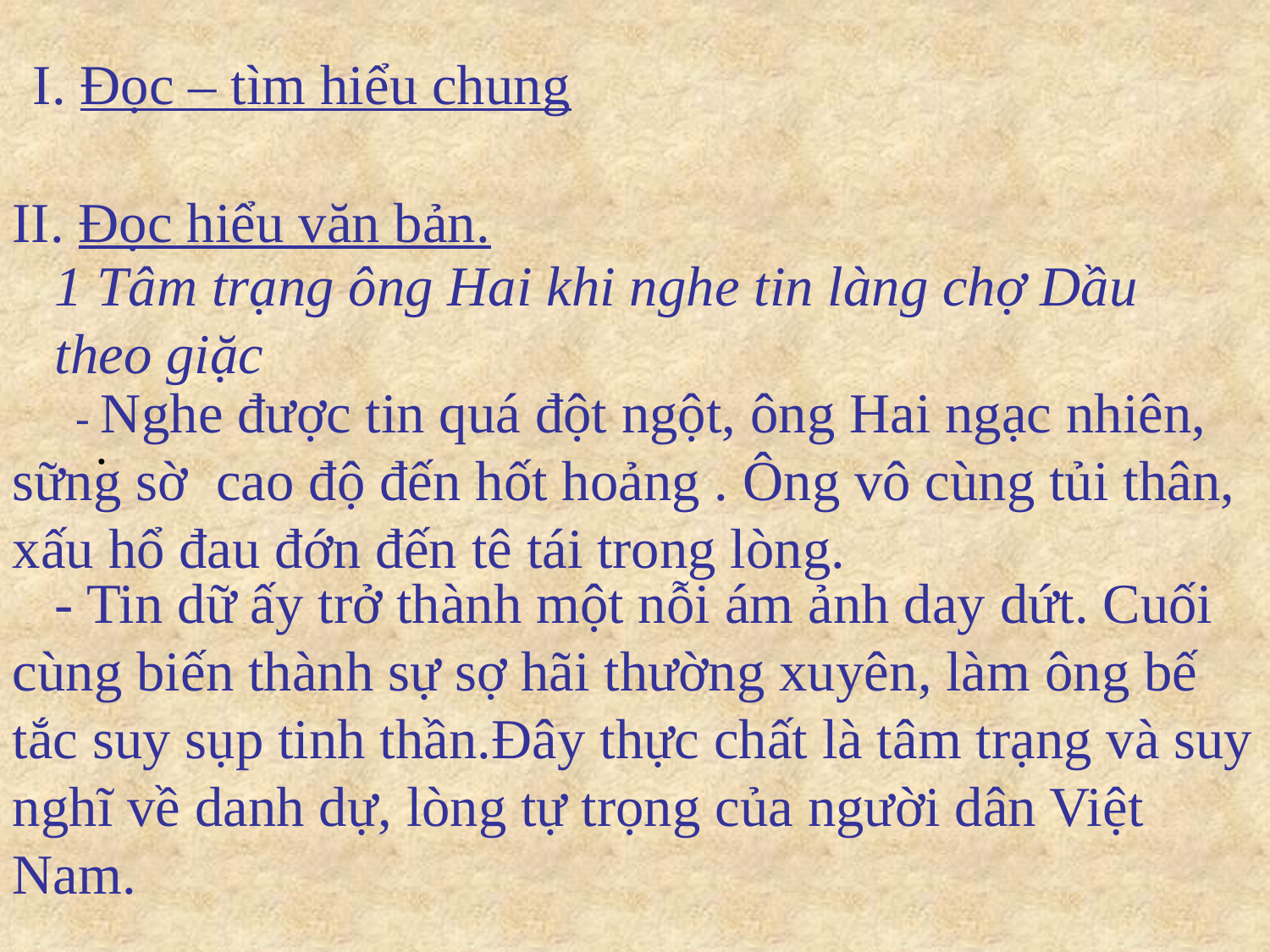

I. Đọc – tìm hiểu chung
II. Đọc hiểu văn bản.
1 Tâm trạng ông Hai khi nghe tin làng chợ Dầu
theo giặc

.
      - Nghe được tin quá đột ngột, ông Hai ngạc nhiên, sững sờ  cao độ đến hốt hoảng . Ông vô cùng tủi thân, xấu hổ đau đớn đến tê tái trong lòng.
    - Tin dữ ấy trở thành một nỗi ám ảnh day dứt. Cuối cùng biến thành sự sợ hãi thường xuyên, làm ông bế tắc suy sụp tinh thần.Đây thực chất là tâm trạng và suy nghĩ về danh dự, lòng tự trọng của người dân Việt Nam.